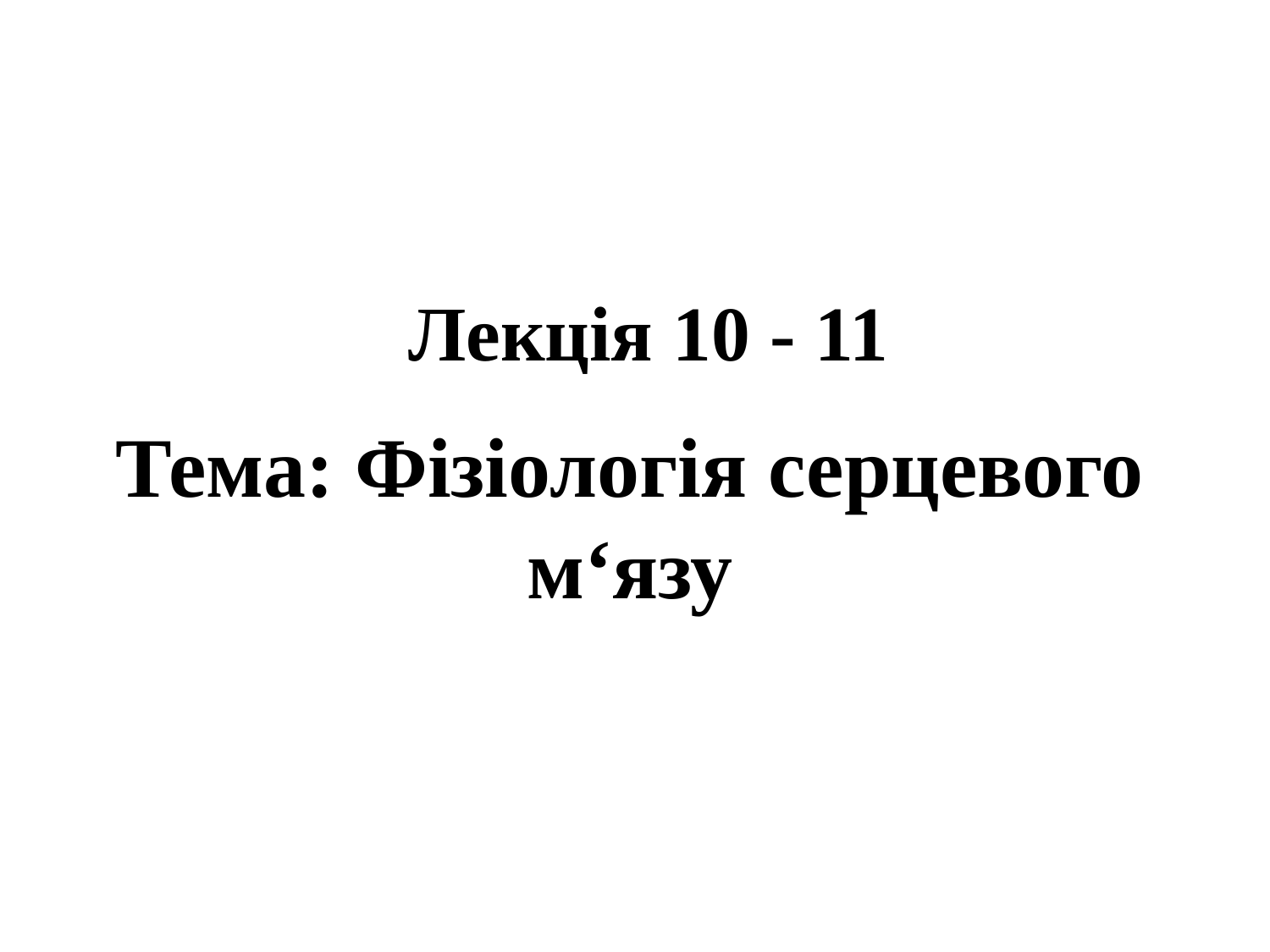

# Лекція 10 - 11
Тема: Фізіологія серцевого м‘язу